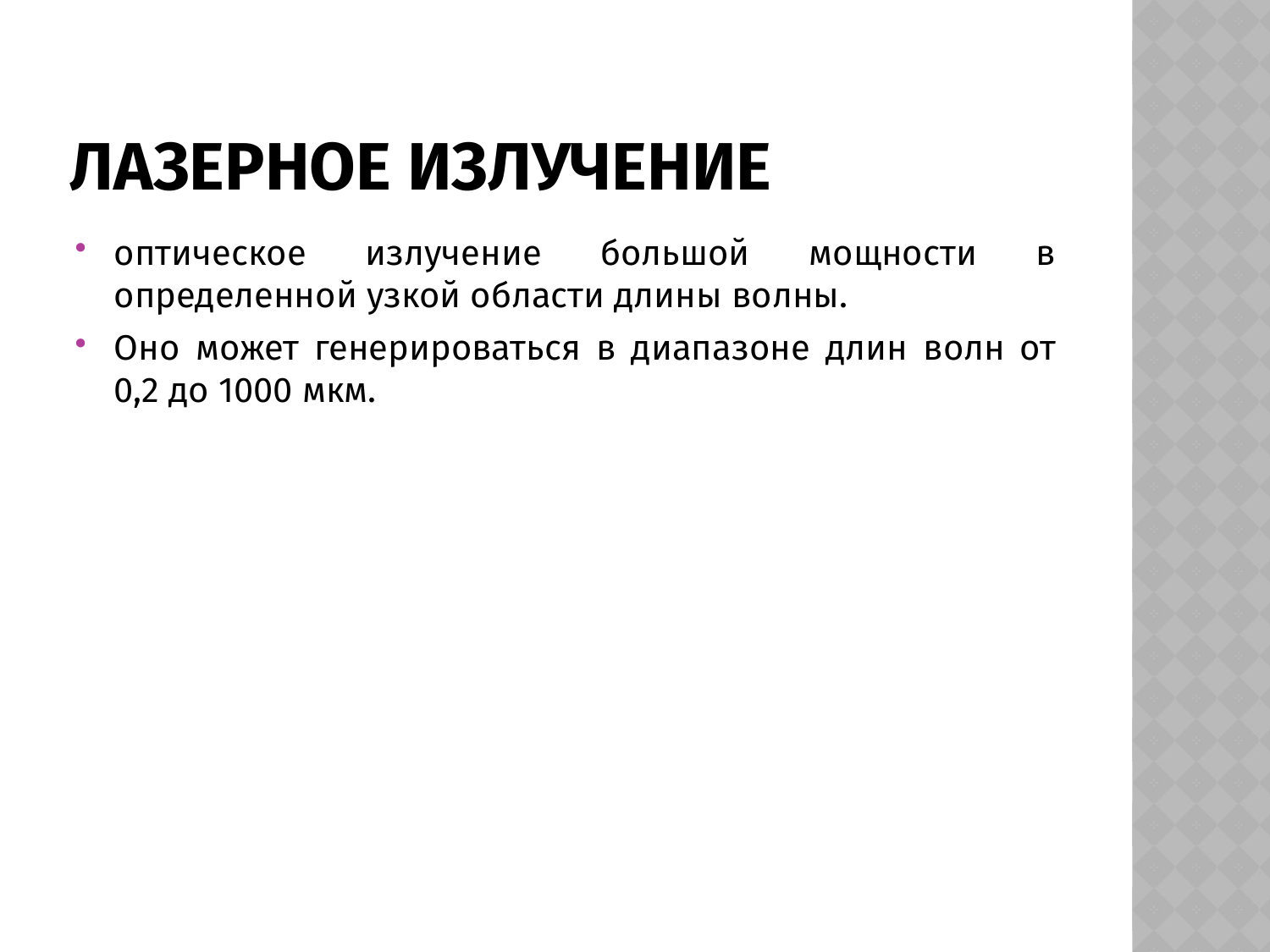

# Лазерное излучение
оптическое излучение большой мощности в определенной узкой области длины волны.
Оно может генерироваться в диапазоне длин волн от 0,2 до 1000 мкм.